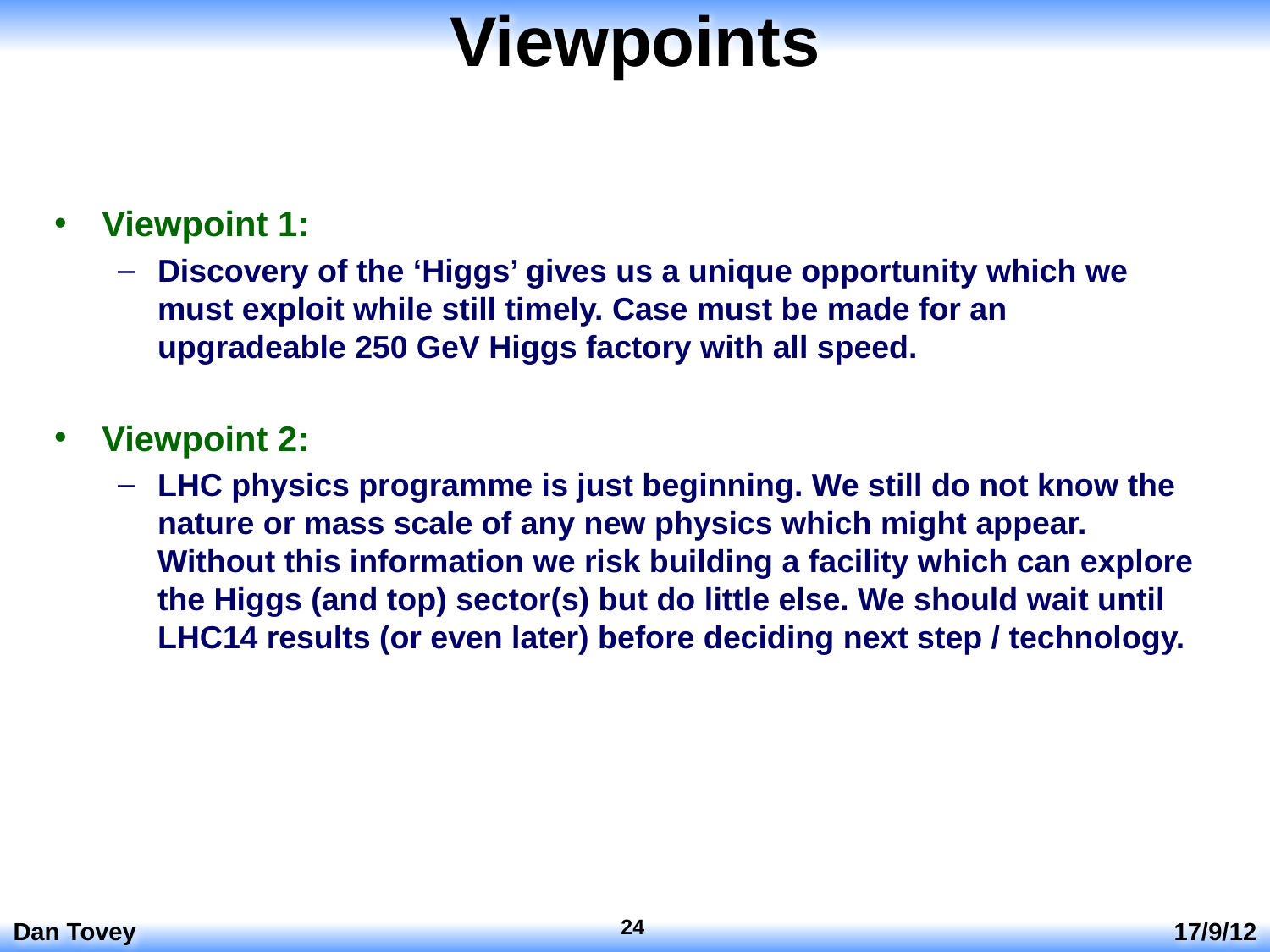

# Viewpoints
Viewpoint 1:
Discovery of the ‘Higgs’ gives us a unique opportunity which we must exploit while still timely. Case must be made for an upgradeable 250 GeV Higgs factory with all speed.

Viewpoint 2:
LHC physics programme is just beginning. We still do not know the nature or mass scale of any new physics which might appear. Without this information we risk building a facility which can explore the Higgs (and top) sector(s) but do little else. We should wait until LHC14 results (or even later) before deciding next step / technology.

24